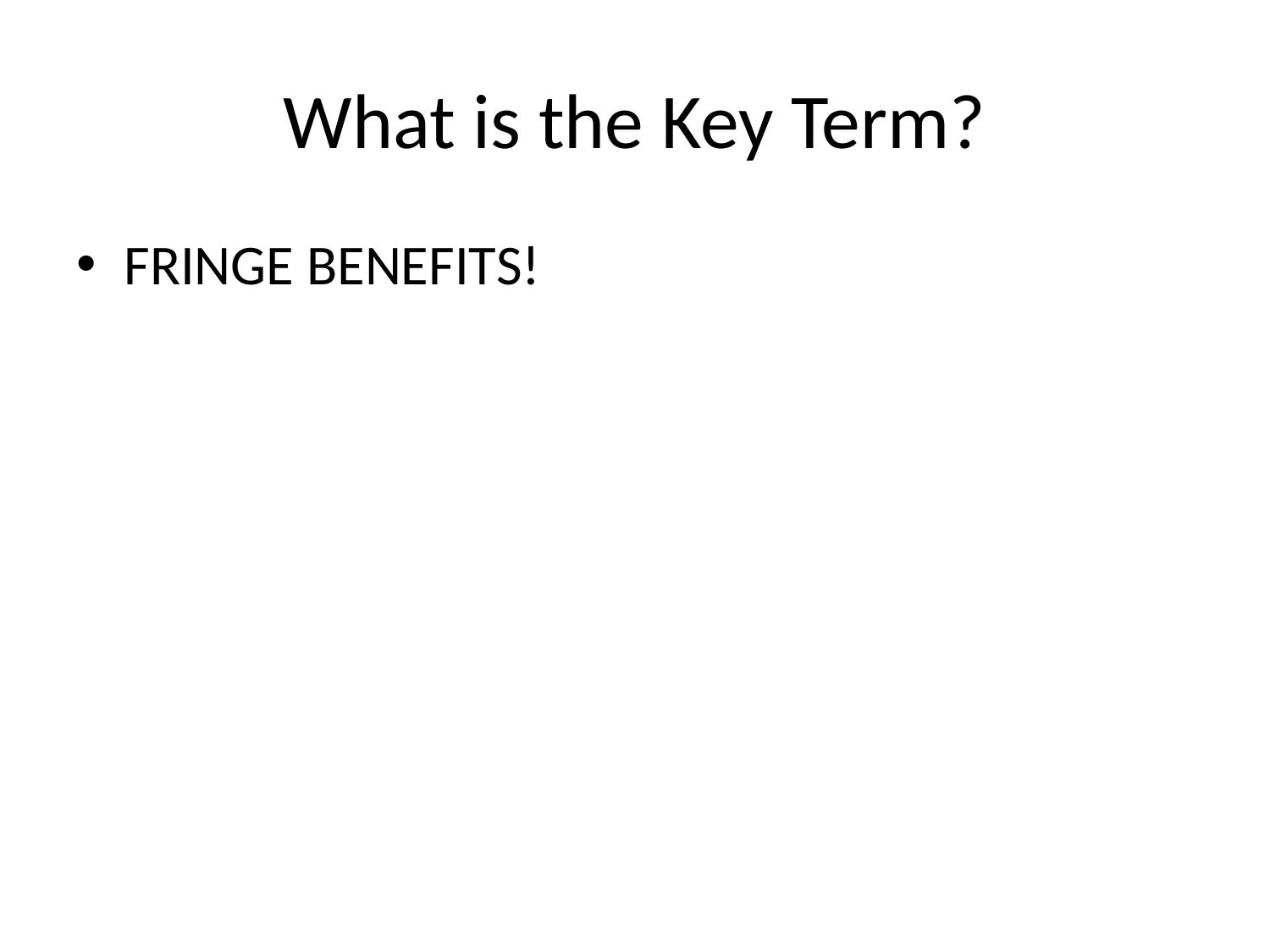

# What is the Key Term?
FRINGE BENEFITS!